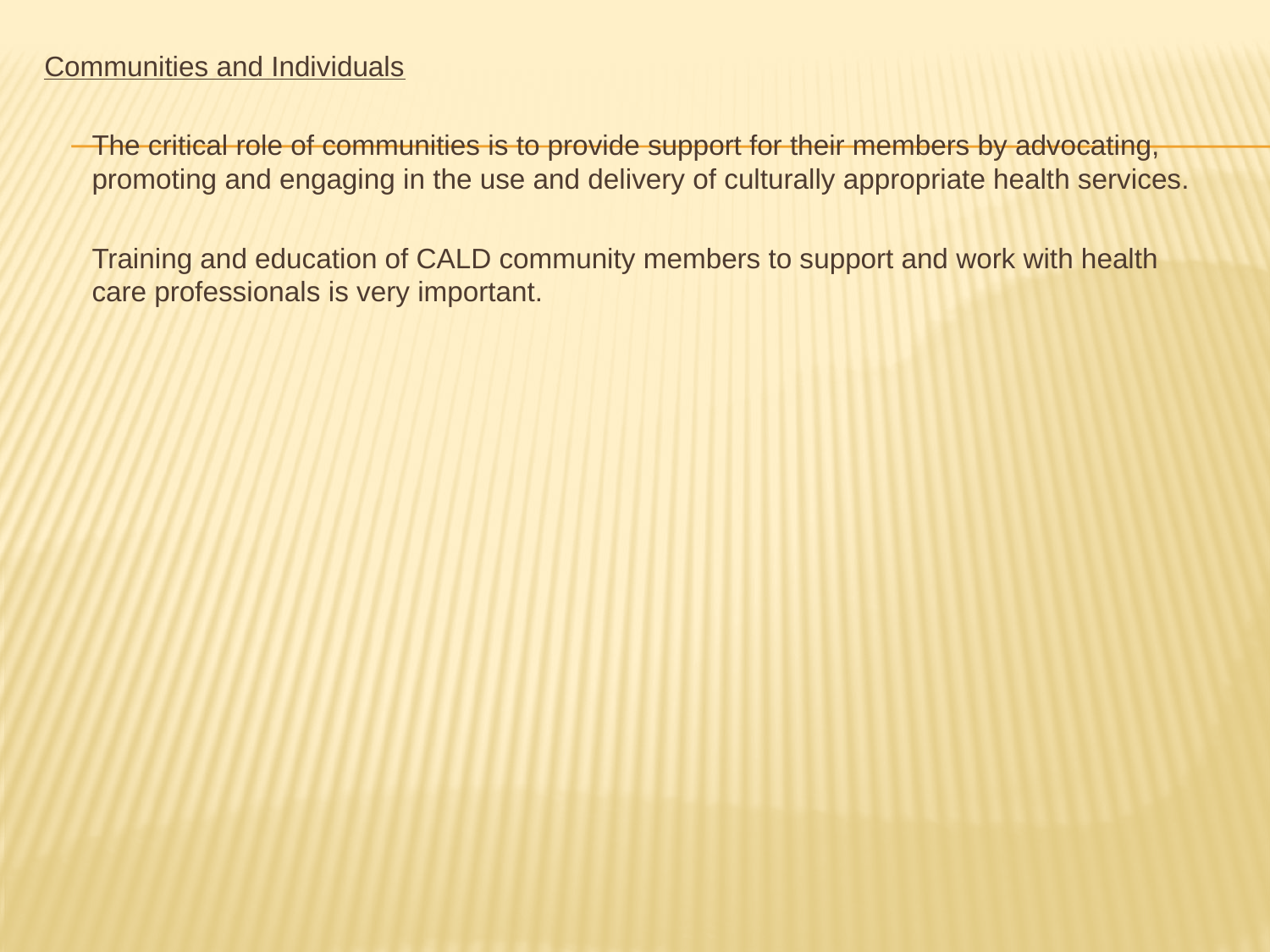

Communities and Individuals

	The critical role of communities is to provide support for their members by advocating, promoting and engaging in the use and delivery of culturally appropriate health services.

	Training and education of CALD community members to support and work with health care professionals is very important.